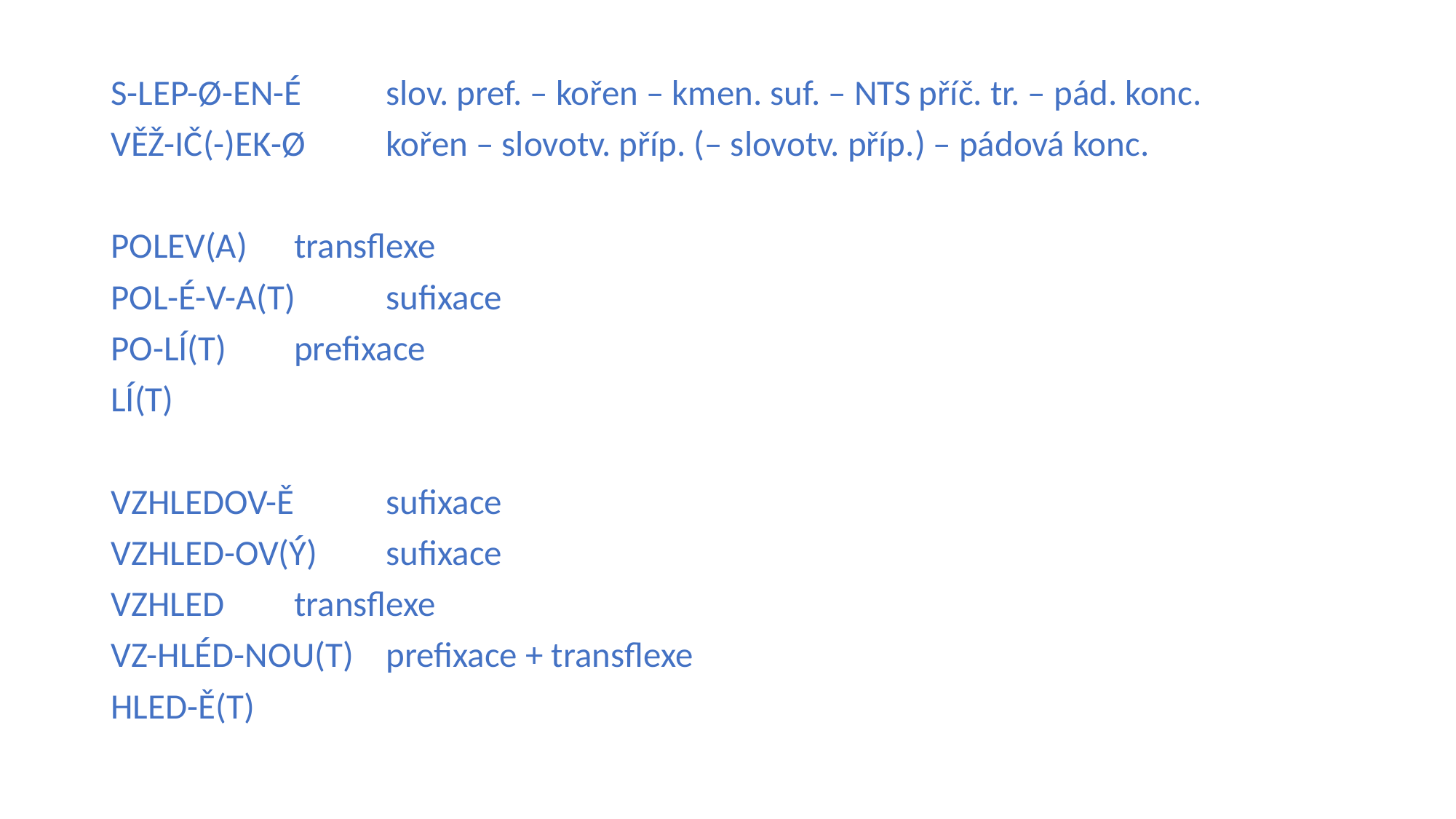

S-LEP-Ø-EN-É		slov. pref. – kořen – kmen. suf. – NTS příč. tr. – pád. konc.
VĚŽ-IČ(-)EK-Ø		kořen – slovotv. příp. (– slovotv. příp.) – pádová konc.

POLEV(A)		transflexe
POL-É-V-A(T)		sufixace
PO-LÍ(T)		prefixace
LÍ(T)

VZHLEDOV-Ě				sufixace
VZHLED-OV(Ý)			sufixace
VZHLED				transflexe
VZ-HLÉD-NOU(T)			prefixace + transflexe
HLED-Ě(T)